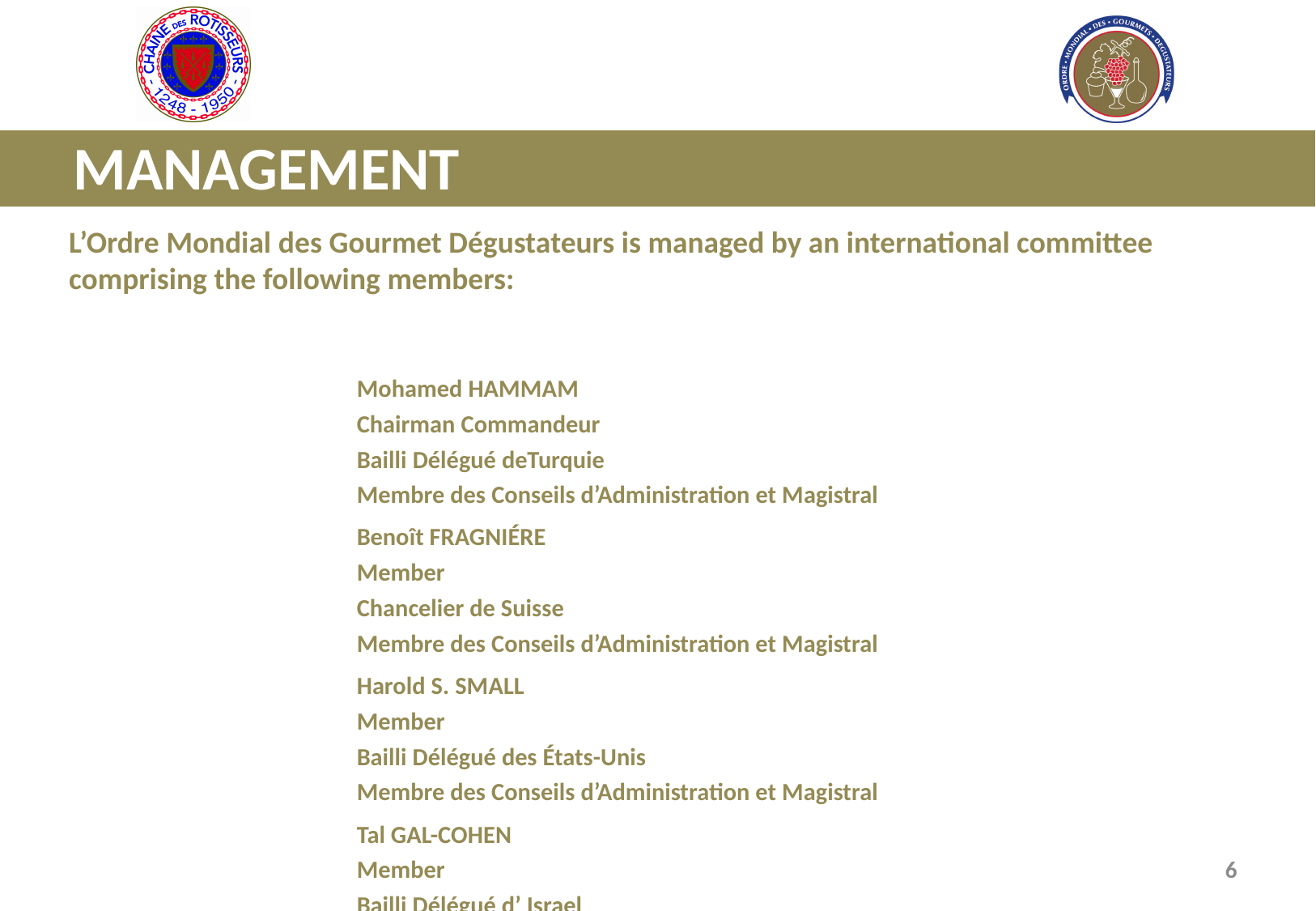

MANAGEMENT
# L’Ordre Mondial des Gourmet Dégustateurs is managed by an international committee comprising the following members:
Mohamed HAMMAM
Chairman Commandeur
Bailli Délégué deTurquie
Membre des Conseils d’Administration et Magistral
Benoît FRAGNIÉRE
Member
Chancelier de Suisse
Membre des Conseils d’Administration et Magistral
Harold S. SMALL
Member
Bailli Délégué des États-Unis
Membre des Conseils d’Administration et Magistral
Tal GAL-COHEN
Member
Bailli Délégué d’ Israel
Member du Conseil Magistral

6